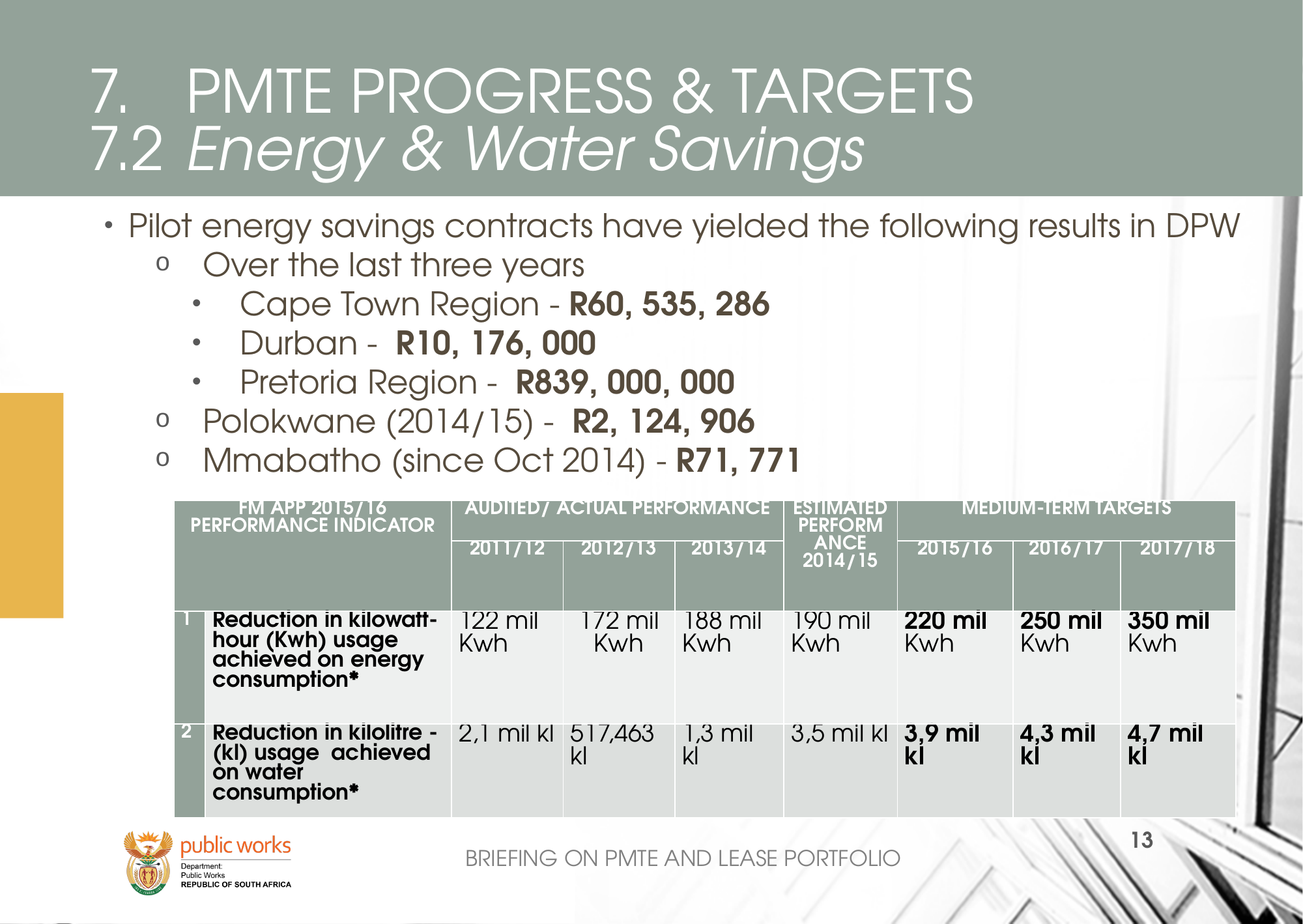

# 7.	PMTE PROGRESS & TARGETS 7.2	Energy & Water Savings
Pilot energy savings contracts have yielded the following results in DPW
Over the last three years
Cape Town Region - R60, 535, 286
Durban -  R10, 176, 000
Pretoria Region -  R839, 000, 000
Polokwane (2014/15) -  R2, 124, 906
Mmabatho (since Oct 2014) - R71, 771

| FM APP 2015/16 PERFORMANCE INDICATOR |  | AUDITED/ ACTUAL PERFORMANCE |  |  | ESTIMATED PERFORMANCE 2014/15 | MEDIUM-TERM TARGETS |  |  |
| --- | --- | --- | --- | --- | --- | --- | --- | --- |
|  |  | 2011/12 | 2012/13 | 2013/14 |  | 2015/16 | 2016/17 | 2017/18 |
| 1 | Reduction in kilowatt-hour (Kwh) usage  achieved on energy consumption\* | 122 mil Kwh | 172 mil Kwh | 188 mil Kwh | 190 mil Kwh | 220 mil Kwh | 250 mil Kwh | 350 mil Kwh |
| 2 | Reduction in kilolitre -(kl) usage  achieved on water consumption\* | 2,1 mil kl | 517,463 kl | 1,3 mil kl | 3,5 mil kl | 3,9 mil kl | 4,3 mil kl | 4,7 mil kl |
BRIEFING ON PMTE AND LEASE PORTFOLIO